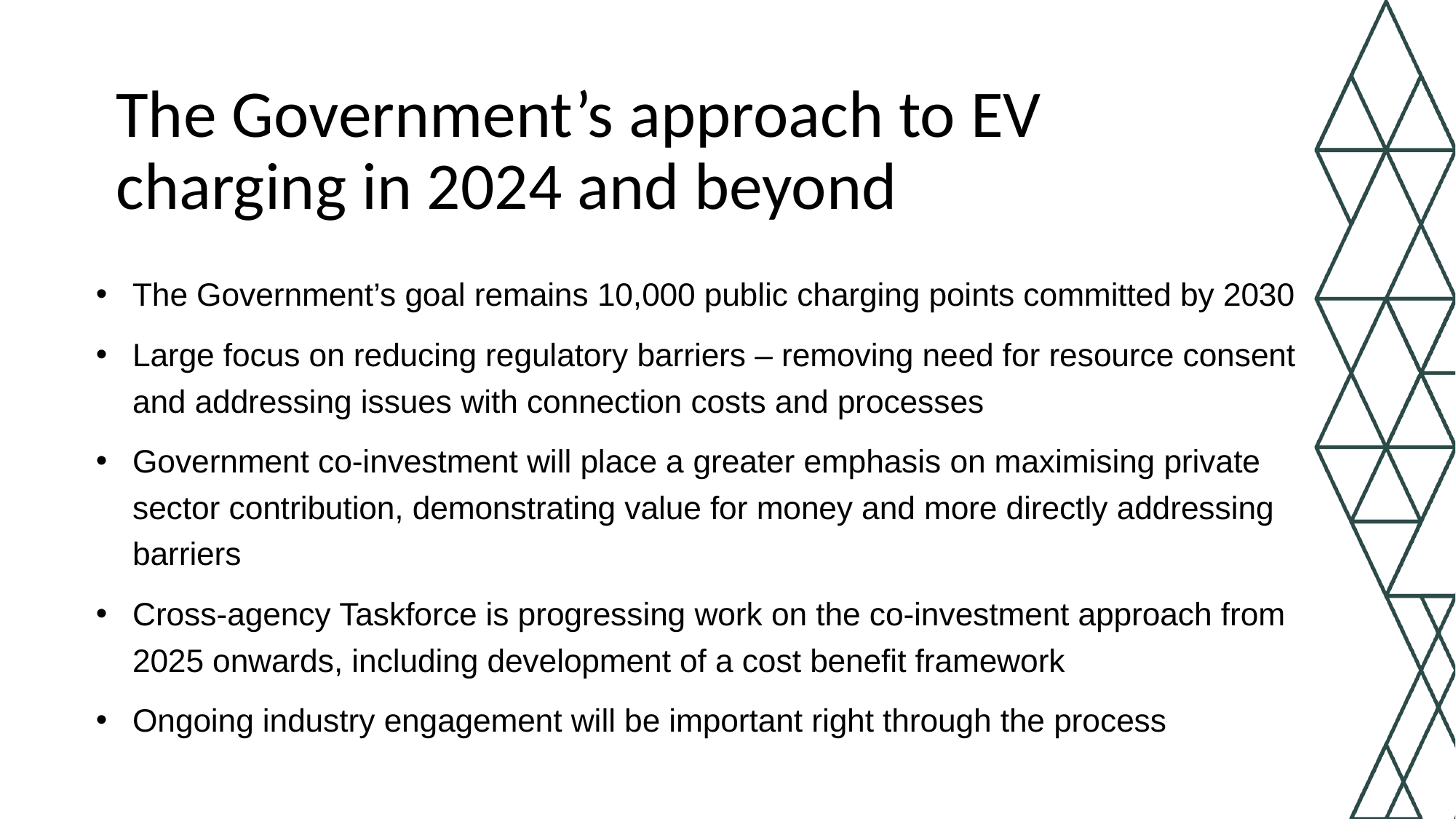

# The Government’s approach to EV charging in 2024 and beyond
The Government’s goal remains 10,000 public charging points committed by 2030
Large focus on reducing regulatory barriers – removing need for resource consent and addressing issues with connection costs and processes
Government co-investment will place a greater emphasis on maximising private sector contribution, demonstrating value for money and more directly addressing barriers
Cross-agency Taskforce is progressing work on the co-investment approach from 2025 onwards, including development of a cost benefit framework
Ongoing industry engagement will be important right through the process